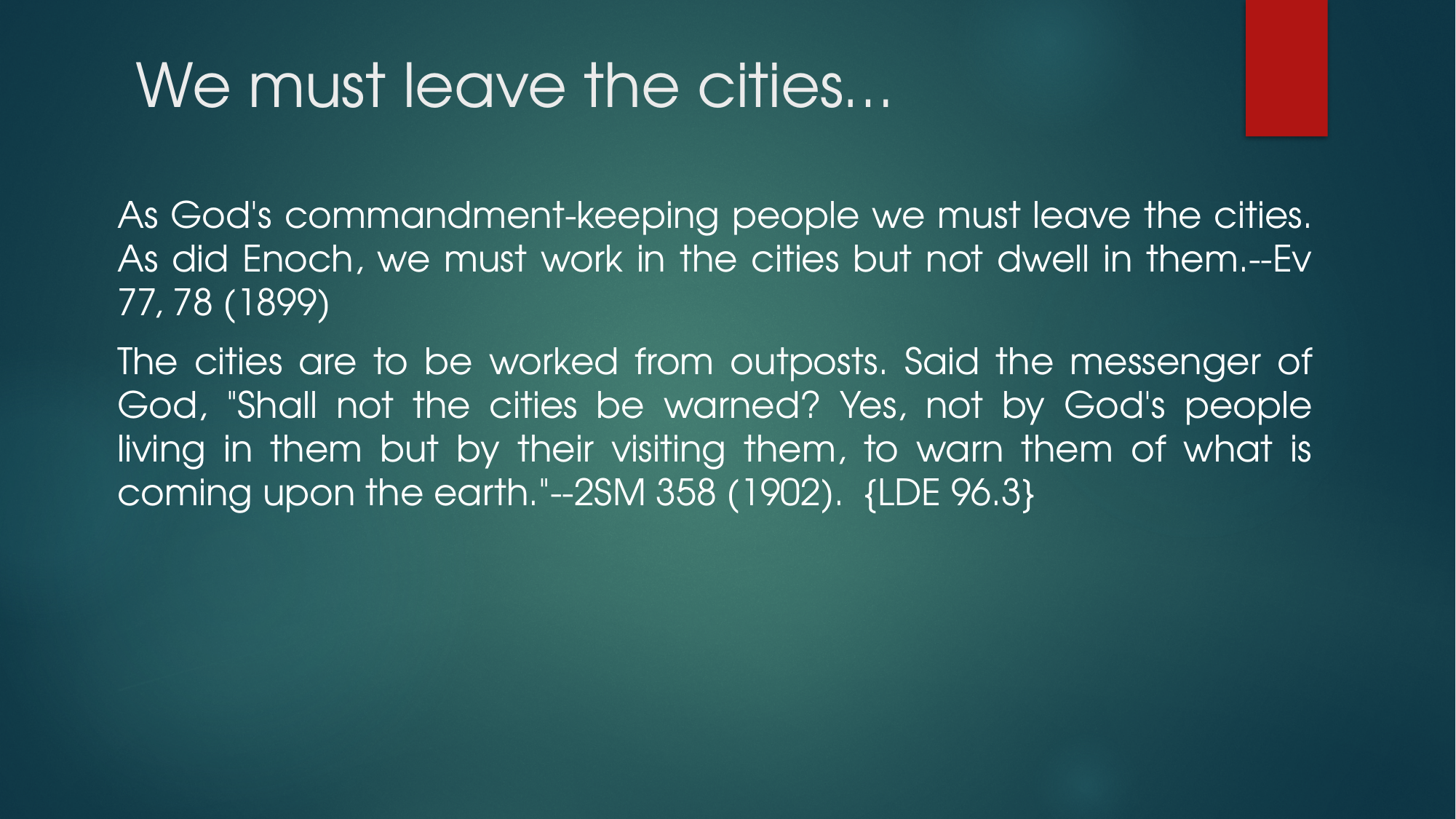

# We must leave the cities…
As God's commandment-keeping people we must leave the cities. As did Enoch, we must work in the cities but not dwell in them.--Ev 77, 78 (1899)
The cities are to be worked from outposts. Said the messenger of God, "Shall not the cities be warned? Yes, not by God's people living in them but by their visiting them, to warn them of what is coming upon the earth."--2SM 358 (1902).  {LDE 96.3}